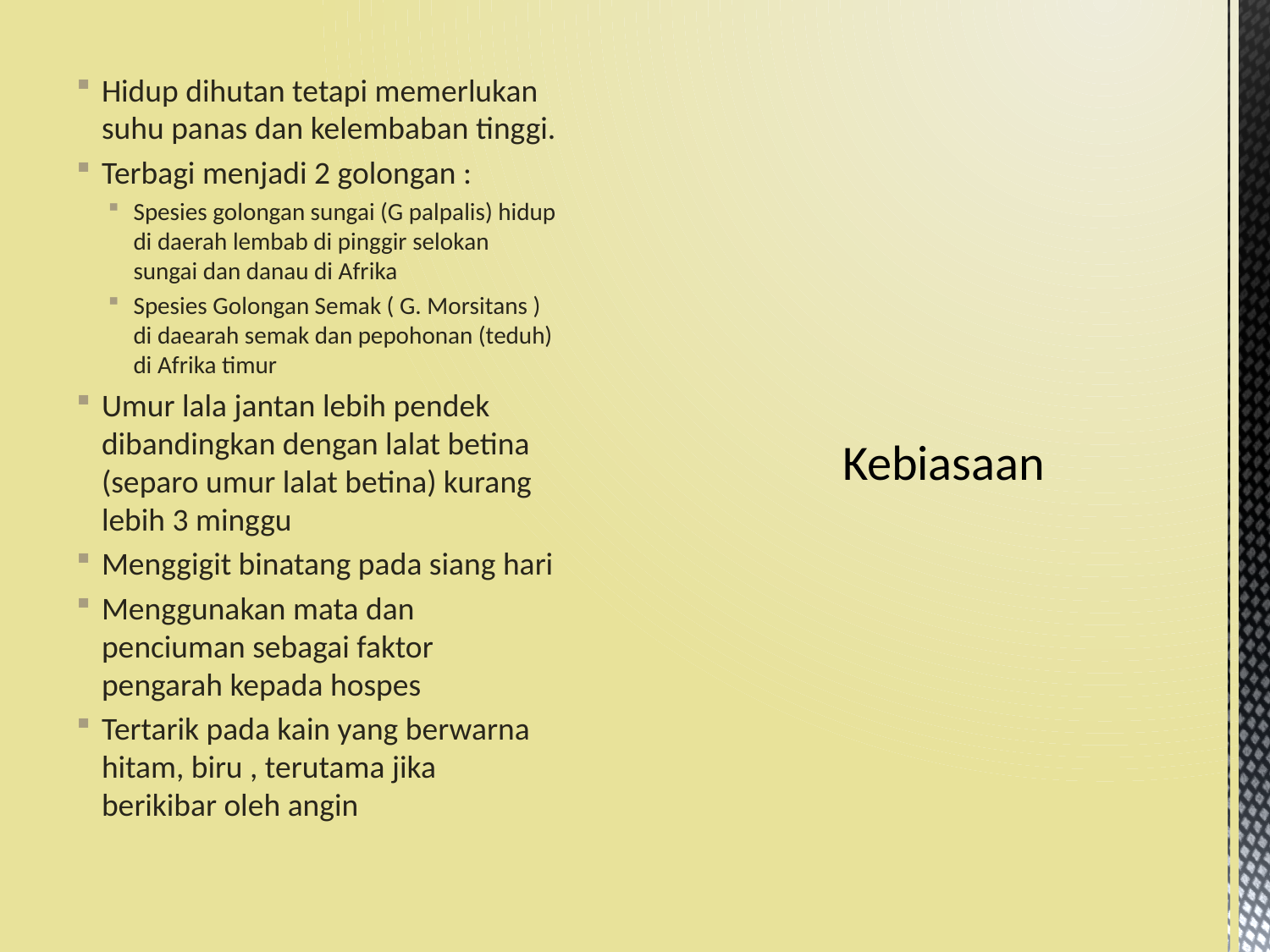

Hidup dihutan tetapi memerlukan suhu panas dan kelembaban tinggi.
Terbagi menjadi 2 golongan :
Spesies golongan sungai (G palpalis) hidup di daerah lembab di pinggir selokan sungai dan danau di Afrika
Spesies Golongan Semak ( G. Morsitans ) di daearah semak dan pepohonan (teduh) di Afrika timur
Umur lala jantan lebih pendek dibandingkan dengan lalat betina (separo umur lalat betina) kurang lebih 3 minggu
Menggigit binatang pada siang hari
Menggunakan mata dan penciuman sebagai faktor pengarah kepada hospes
Tertarik pada kain yang berwarna hitam, biru , terutama jika berikibar oleh angin

# Kebiasaan